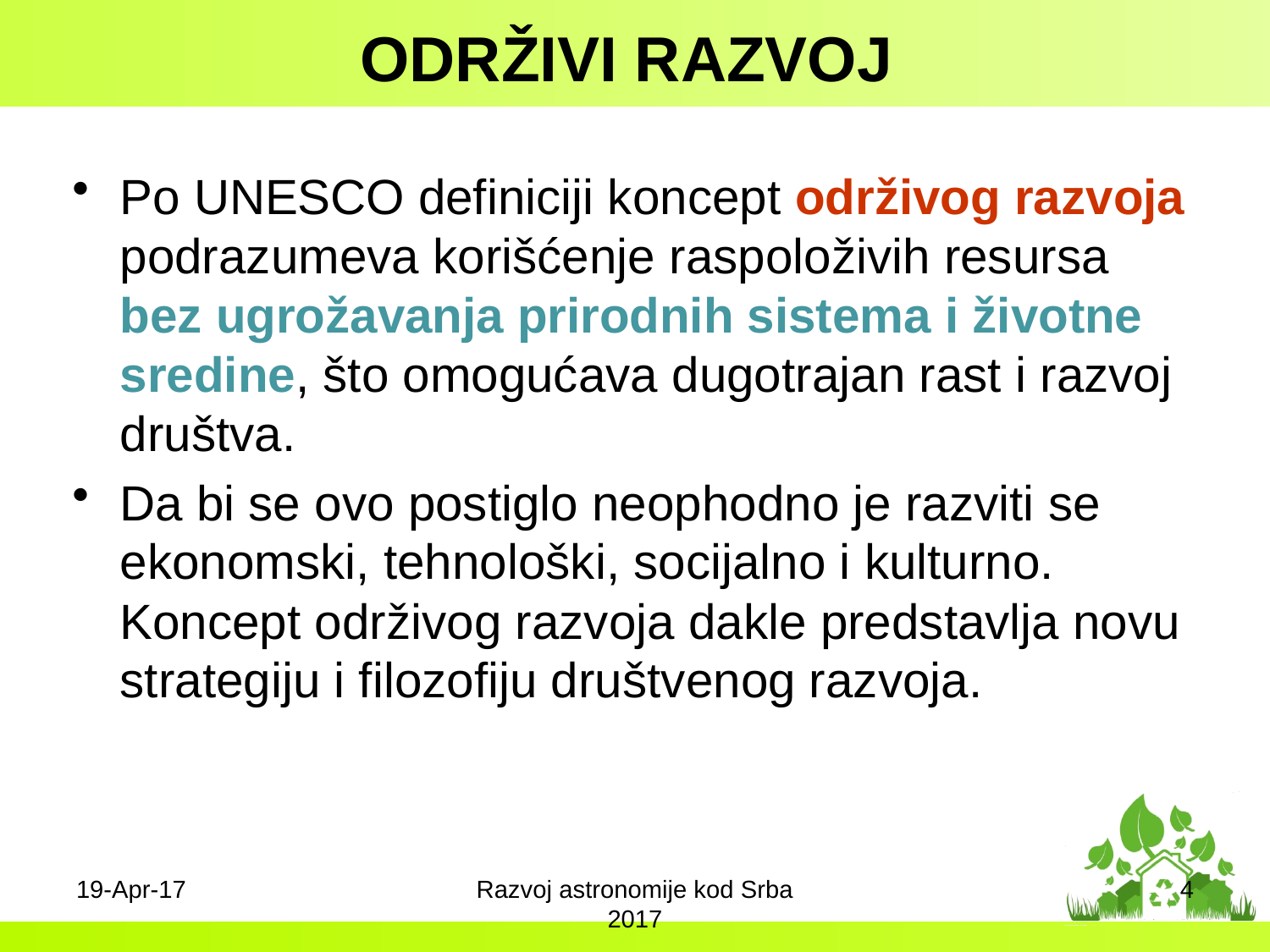

# ODRŽIVI RAZVOJ
Po UNESCO definiciji koncept održivog razvoja podrazumeva korišćenje raspoloživih resursa bez ugrožavanja prirodnih sistema i životne sredine, što omogućava dugotrajan rast i razvoj društva.
Da bi se ovo postiglo neophodno je razviti se ekonomski, tehnološki, socijalno i kulturno. Koncept održivog razvoja dakle predstavlja novu strategiju i filozofiju društvenog razvoja.

19-Apr-17
Razvoj astronomije kod Srba 2017
4